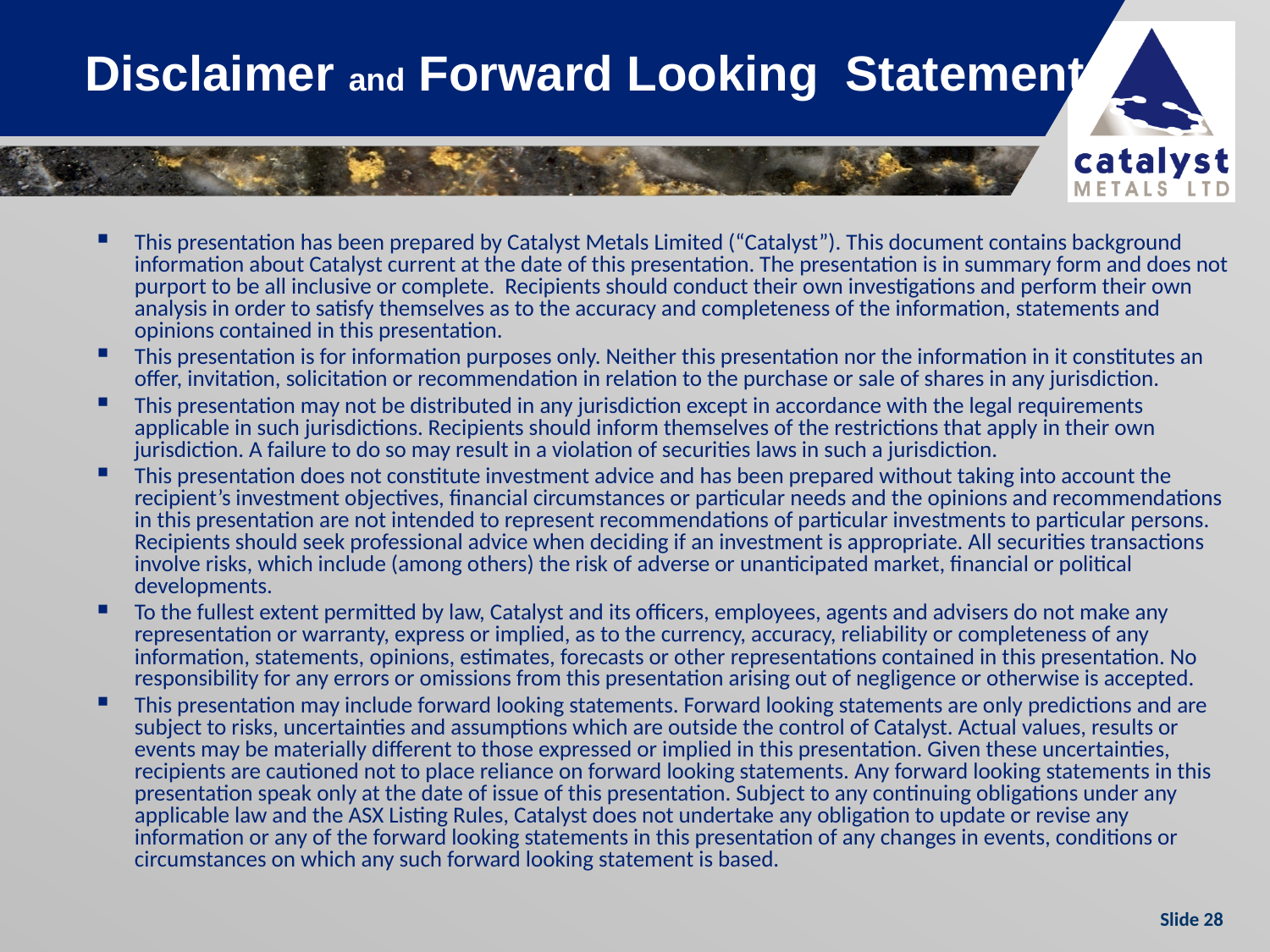

Disclaimer and Forward Looking  Statements
This presentation has been prepared by Catalyst Metals Limited (“Catalyst”). This document contains background information about Catalyst current at the date of this presentation. The presentation is in summary form and does not purport to be all inclusive or complete.  Recipients should conduct their own investigations and perform their own analysis in order to satisfy themselves as to the accuracy and completeness of the information, statements and opinions contained in this presentation.
This presentation is for information purposes only. Neither this presentation nor the information in it constitutes an offer, invitation, solicitation or recommendation in relation to the purchase or sale of shares in any jurisdiction.
This presentation may not be distributed in any jurisdiction except in accordance with the legal requirements applicable in such jurisdictions. Recipients should inform themselves of the restrictions that apply in their own jurisdiction. A failure to do so may result in a violation of securities laws in such a jurisdiction.
This presentation does not constitute investment advice and has been prepared without taking into account the recipient’s investment objectives, financial circumstances or particular needs and the opinions and recommendations in this presentation are not intended to represent recommendations of particular investments to particular persons. Recipients should seek professional advice when deciding if an investment is appropriate. All securities transactions involve risks, which include (among others) the risk of adverse or unanticipated market, financial or political developments.
To the fullest extent permitted by law, Catalyst and its officers, employees, agents and advisers do not make any representation or warranty, express or implied, as to the currency, accuracy, reliability or completeness of any information, statements, opinions, estimates, forecasts or other representations contained in this presentation. No responsibility for any errors or omissions from this presentation arising out of negligence or otherwise is accepted.
This presentation may include forward looking statements. Forward looking statements are only predictions and are subject to risks, uncertainties and assumptions which are outside the control of Catalyst. Actual values, results or events may be materially different to those expressed or implied in this presentation. Given these uncertainties, recipients are cautioned not to place reliance on forward looking statements. Any forward looking statements in this presentation speak only at the date of issue of this presentation. Subject to any continuing obligations under any applicable law and the ASX Listing Rules, Catalyst does not undertake any obligation to update or revise any information or any of the forward looking statements in this presentation of any changes in events, conditions or circumstances on which any such forward looking statement is based.